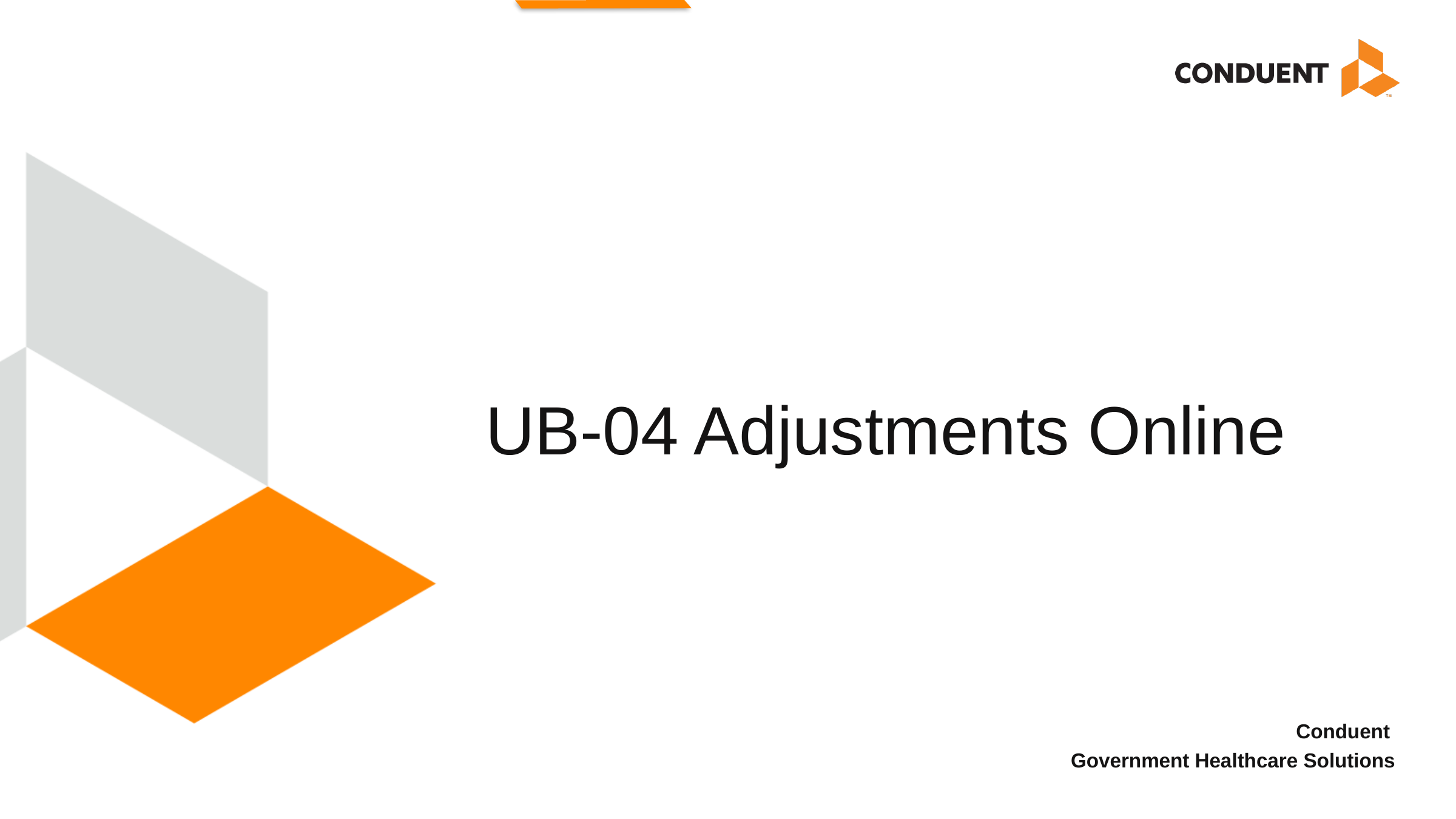

# UB-04 Adjustments Online
Conduent
Government Healthcare Solutions